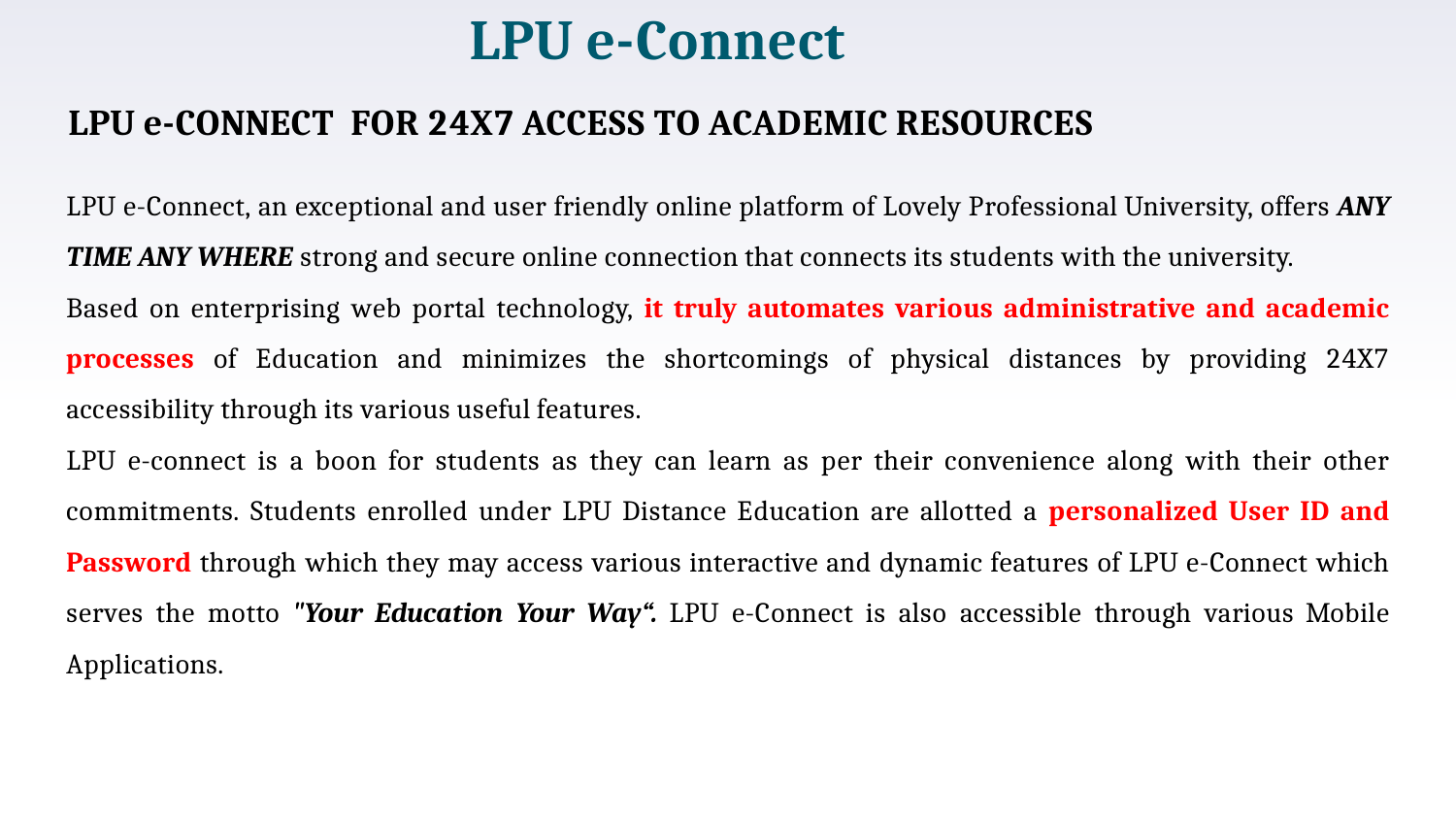

LPU e-Connect
LPU e-CONNECT  FOR 24X7 ACCESS TO ACADEMIC RESOURCES
LPU e-Connect, an exceptional and user friendly online platform of Lovely Professional University, offers ANY TIME ANY WHERE strong and secure online connection that connects its students with the university.
Based on enterprising web portal technology, it truly automates various administrative and academic processes of Education and minimizes the shortcomings of physical distances by providing 24X7 accessibility through its various useful features.
LPU e-connect is a boon for students as they can learn as per their convenience along with their other commitments. Students enrolled under LPU Distance Education are allotted a personalized User ID and Password through which they may access various interactive and dynamic features of LPU e-Connect which serves the motto "Your Education Your Way“. LPU e-Connect is also accessible through various Mobile Applications.